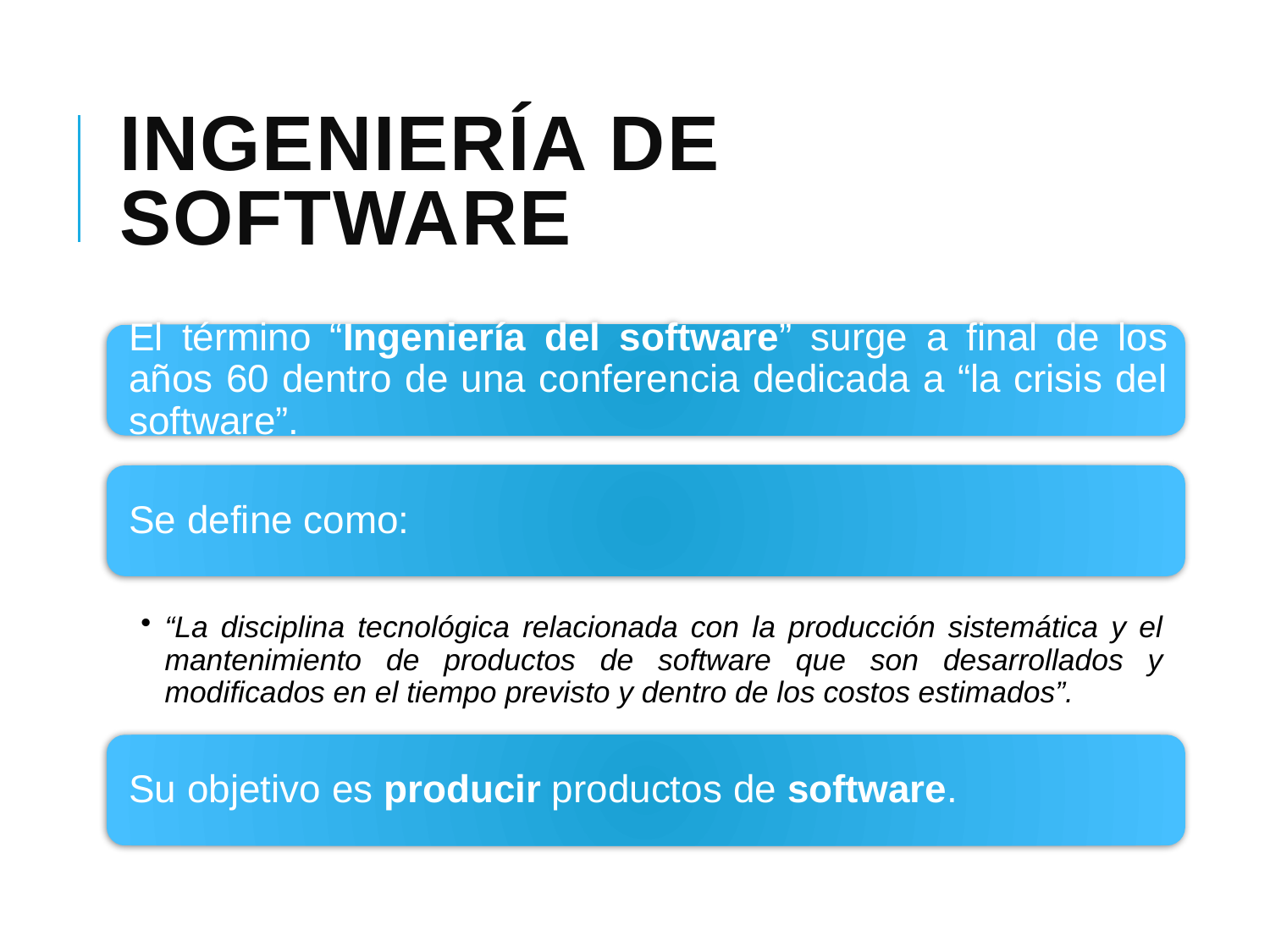

# Ingeniería de software
El término “Ingeniería del software” surge a final de los años 60 dentro de una conferencia dedicada a “la crisis del software”.
Se define como:
“La disciplina tecnológica relacionada con la producción sistemática y el mantenimiento de productos de software que son desarrollados y modificados en el tiempo previsto y dentro de los costos estimados”.
Su objetivo es producir productos de software.